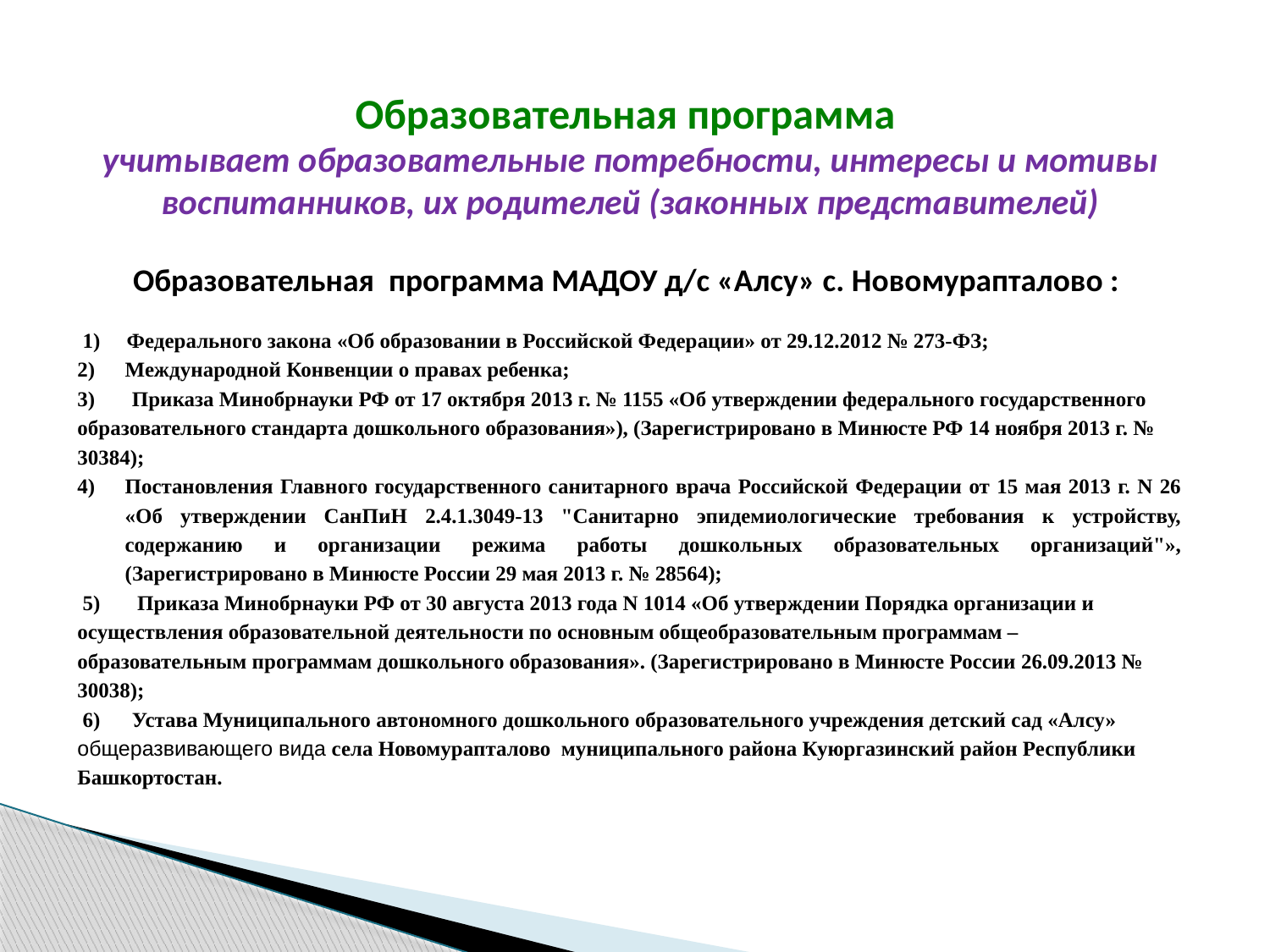

Образовательная программа
учитывает образовательные потребности, интересы и мотивы воспитанников, их родителей (законных представителей)

Образовательная  программа МАДОУ д/с «Алсу» с. Новомурапталово :

 1)     Федерального закона «Об образовании в Российской Федерации» от 29.12.2012 № 273-ФЗ;
Международной Конвенции о правах ребенка;
3)       Приказа Минобрнауки РФ от 17 октября 2013 г. № 1155 «Об утверждении федерального государственного образовательного стандарта дошкольного образования»), (Зарегистрировано в Минюсте РФ 14 ноября 2013 г. № 30384);
Постановления Главного государственного санитарного врача Российской Федерации от 15 мая 2013 г. N 26 «Об утверждении СанПиН 2.4.1.3049-13 "Санитарно эпидемиологические требования к устройству, содержанию и организации режима работы дошкольных образовательных организаций"», (Зарегистрировано в Минюсте России 29 мая 2013 г. № 28564);
 5)       Приказа Минобрнауки РФ от 30 августа 2013 года N 1014 «Об утверждении Порядка организации и осуществления образовательной деятельности по основным общеобразовательным программам – образовательным программам дошкольного образования». (Зарегистрировано в Минюсте России 26.09.2013 № 30038);
 6)      Устава Муниципального автономного дошкольного образовательного учреждения детский сад «Алсу» общеразвивающего вида села Новомурапталово  муниципального района Куюргазинский район Республики Башкортостан.